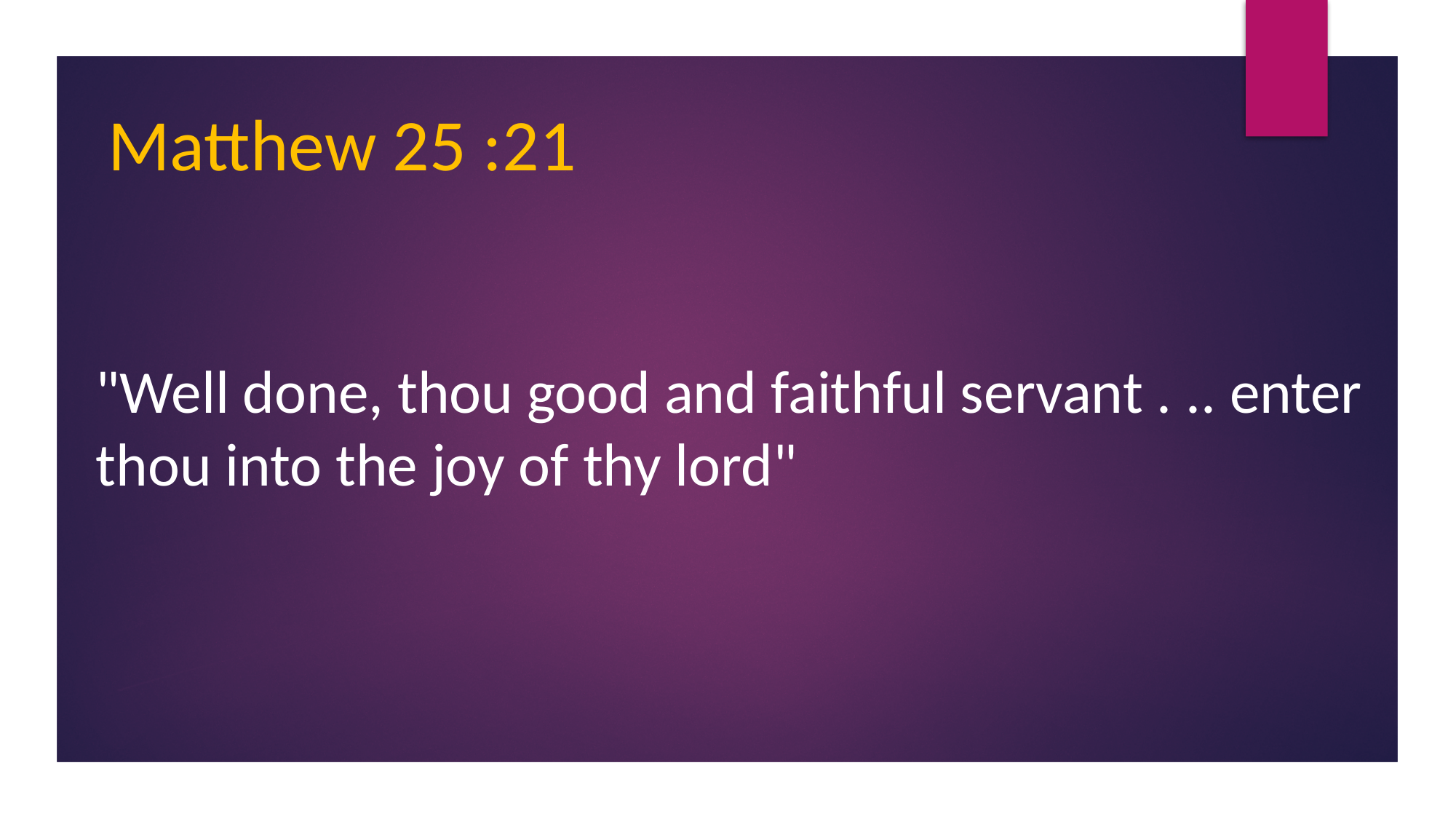

Matthew 25 :21

"Well done, thou good and faithful servant . .. enter thou into the joy of thy lord"